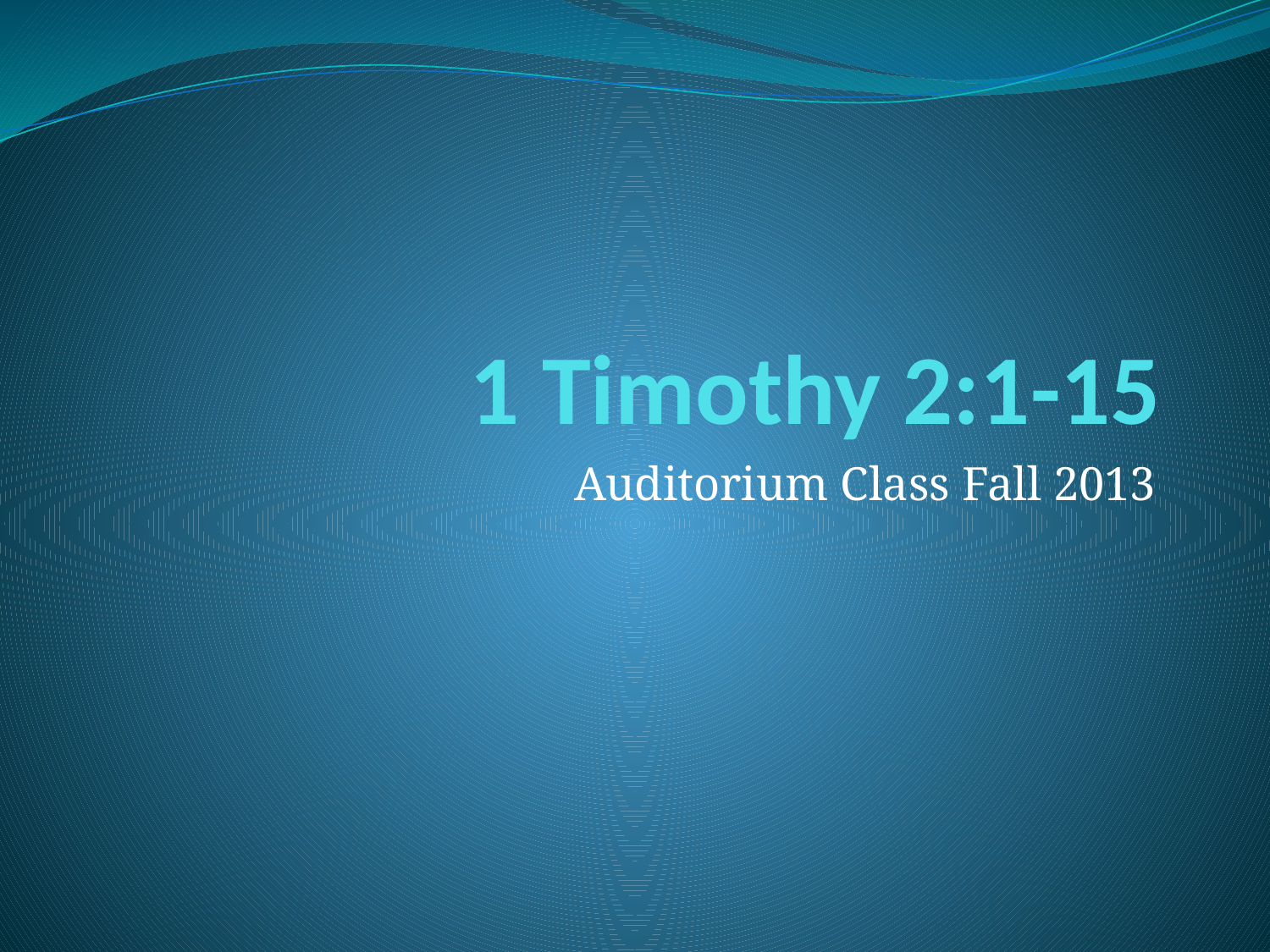

# 1 Timothy 2:1-15
Auditorium Class Fall 2013